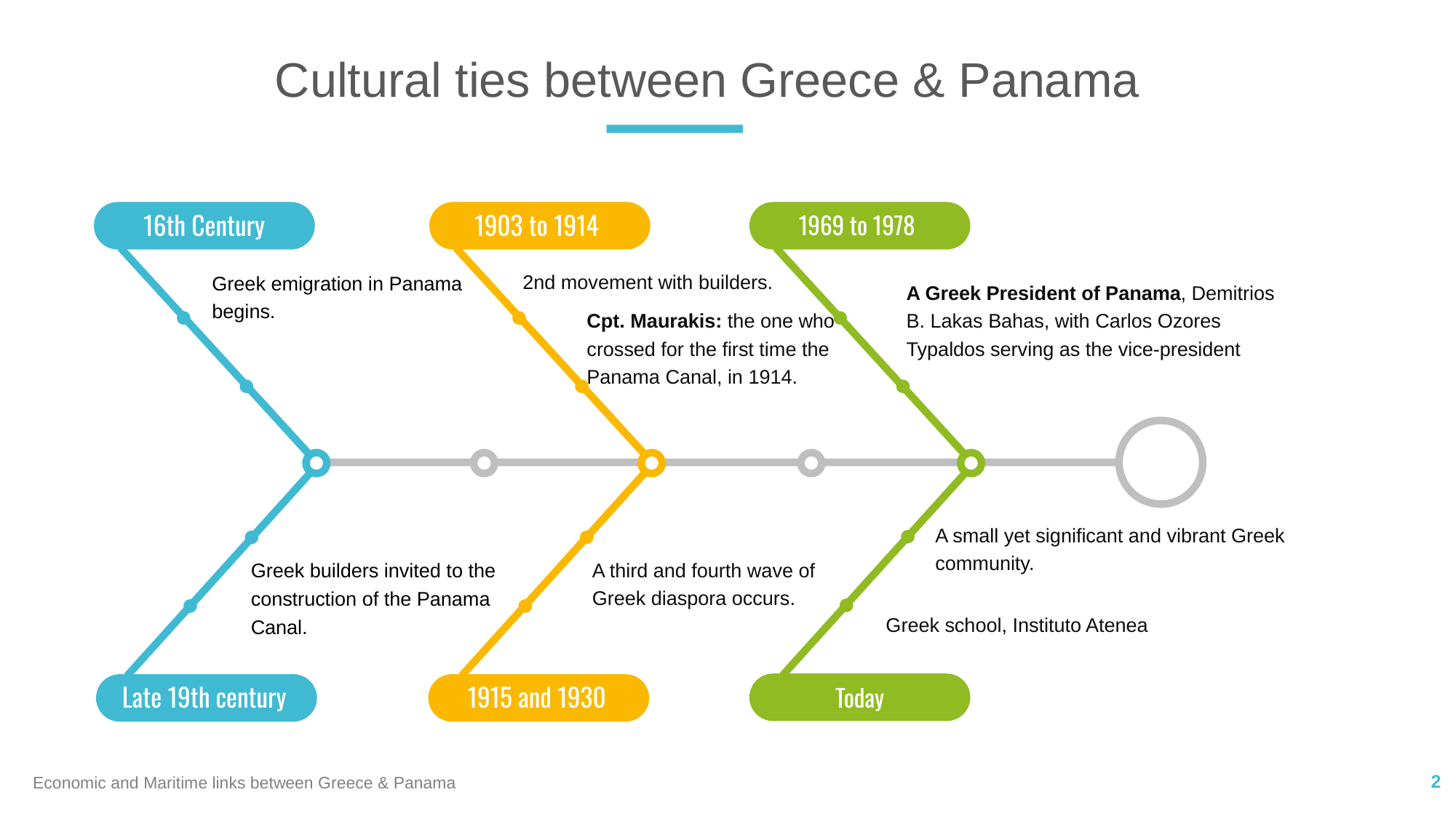

Cultural ties between Greece & Panama

16th Century
1903 to 1914
1969 to 1978

Greek emigration in Panama begins.
2nd movement with builders.
A Greek President of Panama, Demitrios B. Lakas Bahas, with Carlos Ozores Typaldos serving as the vice-president
Cpt. Maurakis: the one who crossed for the first time the Panama Canal, in 1914.

A small yet significant and vibrant Greek community.

A third and fourth wave of Greek diaspora occurs.
Greek builders invited to the construction of the Panama Canal.

Greek school, Instituto Atenea

Late 19th century
1915 and 1930
Today
2
Economic and Maritime links between Greece & Panama